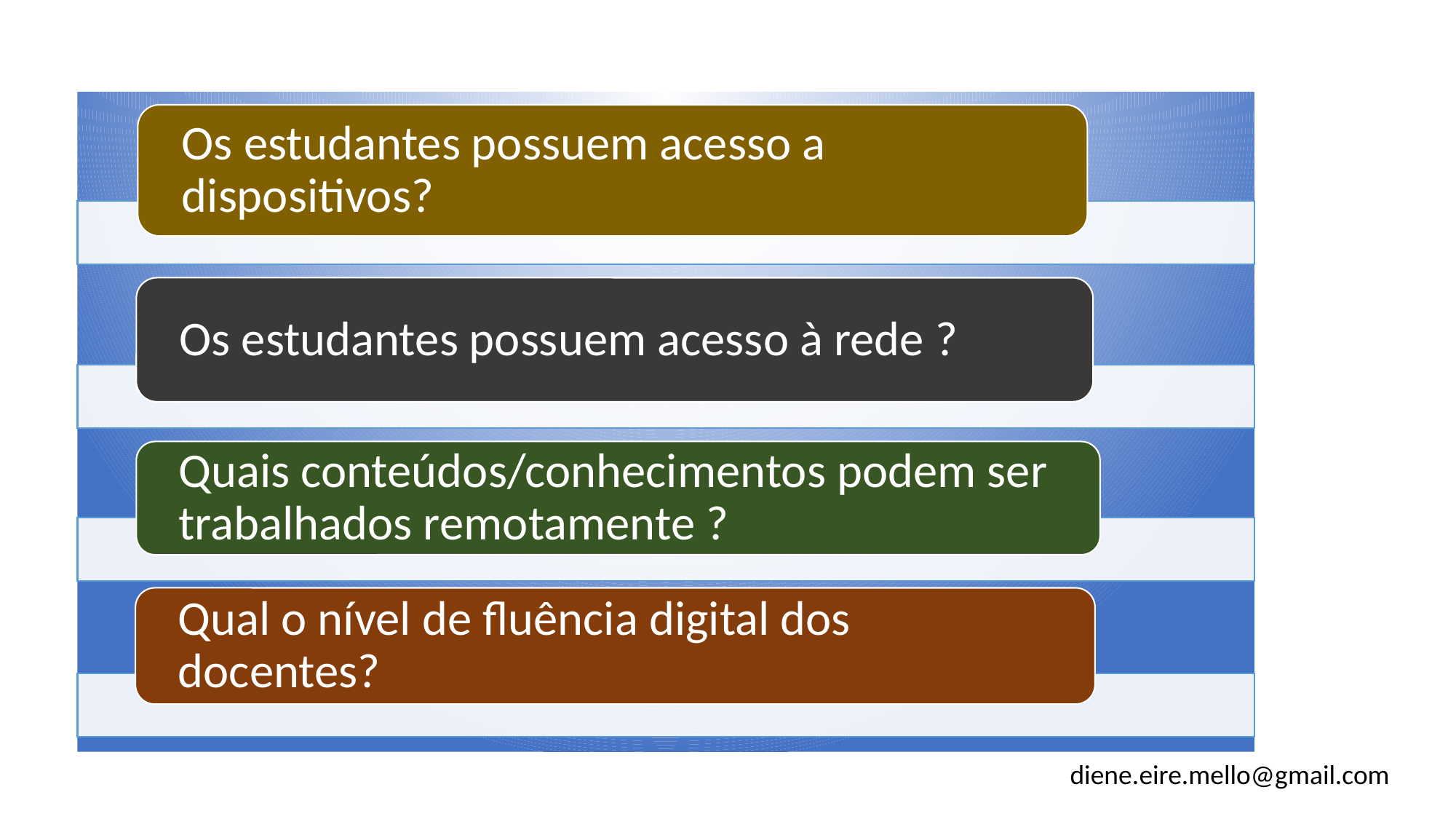

Os estudantes possuem acesso a dispositivos?
Os estudantes possuem acesso à rede ?
Quais conteúdos/conhecimentos podem ser trabalhados remotamente ?
Qual o nível de fluência digital dos docentes?
#
diene.eire.mello@gmail.com